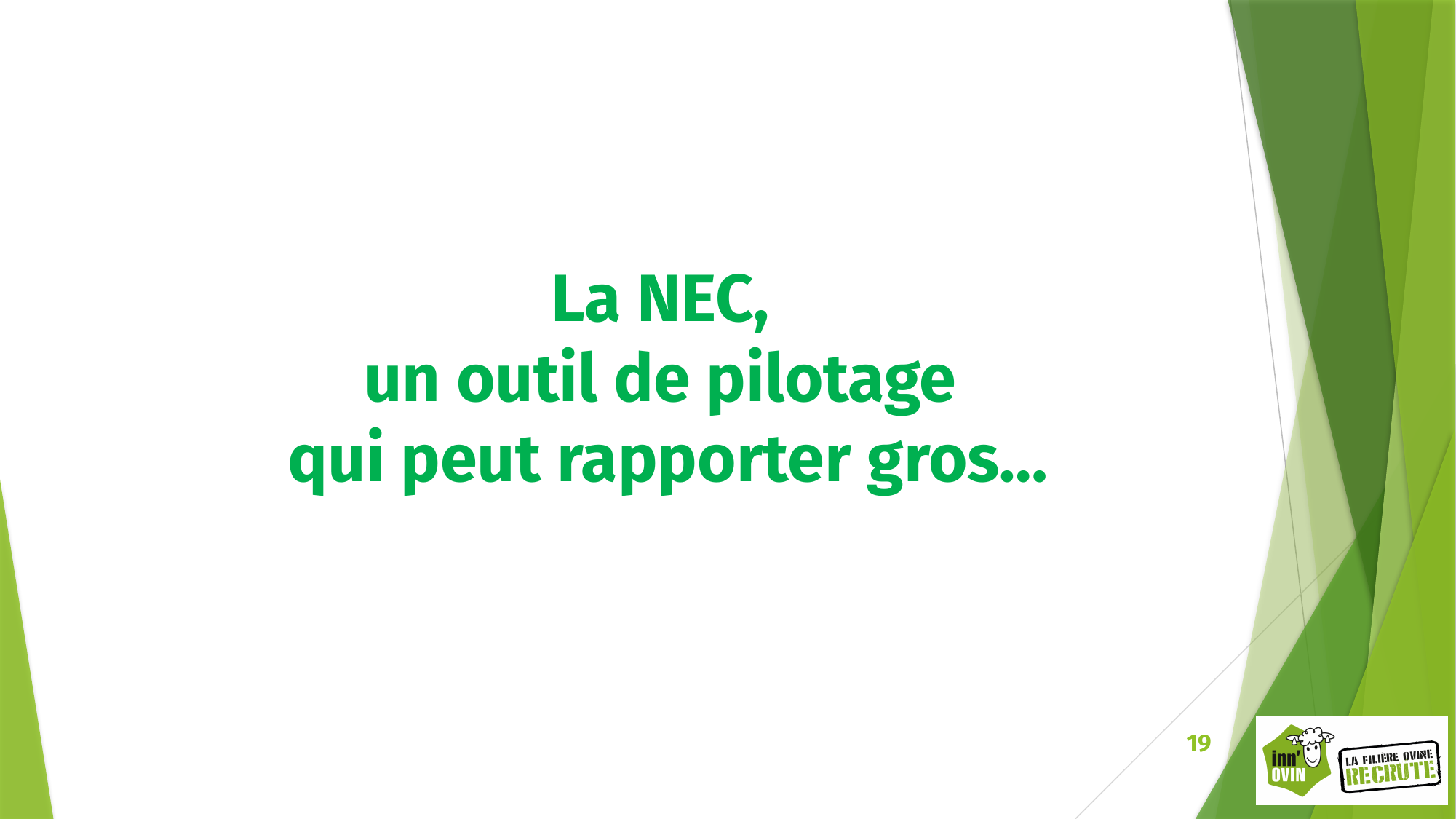

# La NEC, un outil de pilotage qui peut rapporter gros…
19